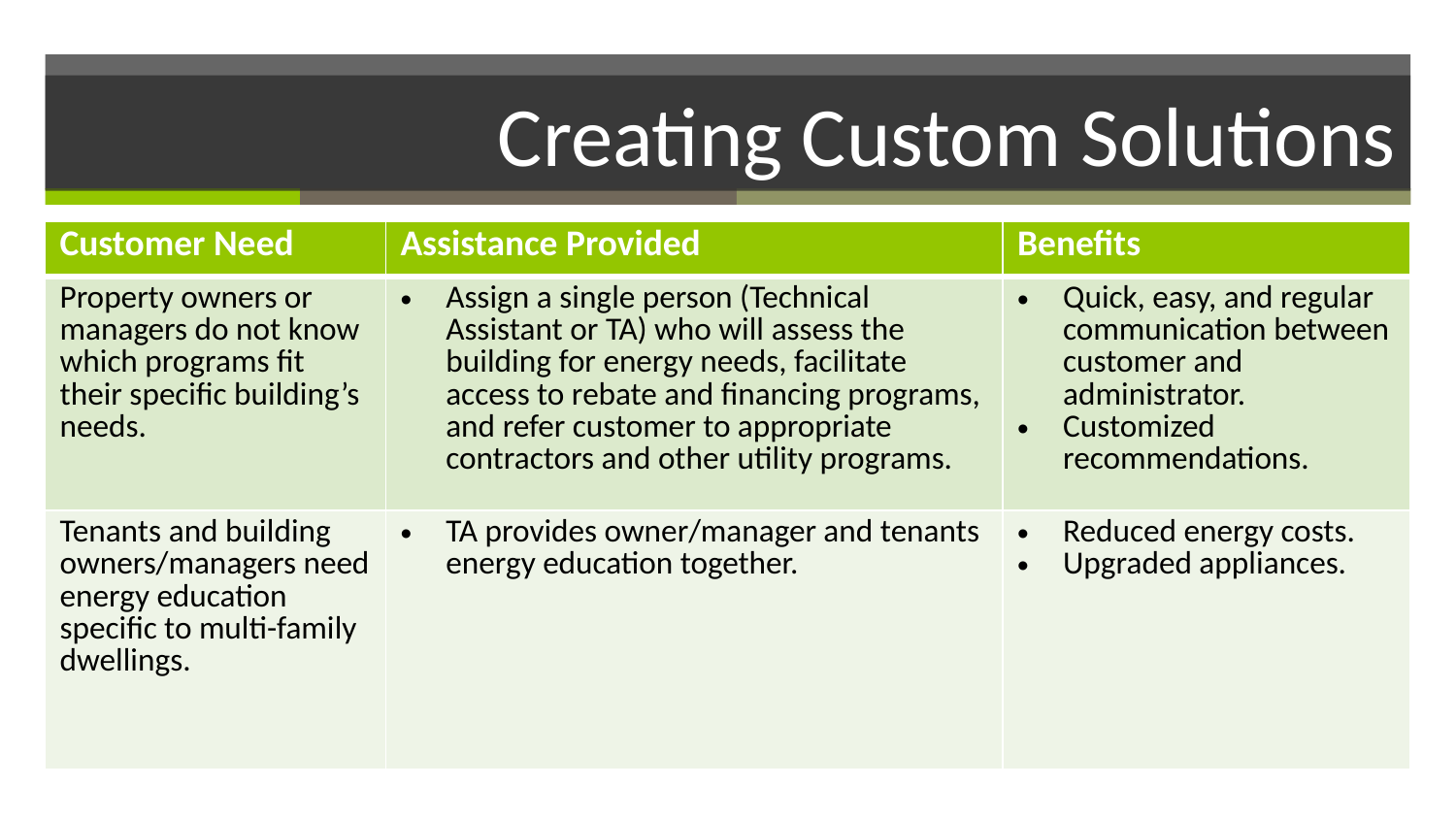

# Creating Custom Solutions
| Customer Need | Assistance Provided | Benefits |
| --- | --- | --- |
| Property owners or managers do not know which programs fit their specific building’s needs. | Assign a single person (Technical Assistant or TA) who will assess the building for energy needs, facilitate access to rebate and financing programs, and refer customer to appropriate contractors and other utility programs. | Quick, easy, and regular communication between customer and administrator. Customized recommendations. |
| Tenants and building owners/managers need energy education specific to multi-family dwellings. | TA provides owner/manager and tenants energy education together. | Reduced energy costs. Upgraded appliances. |